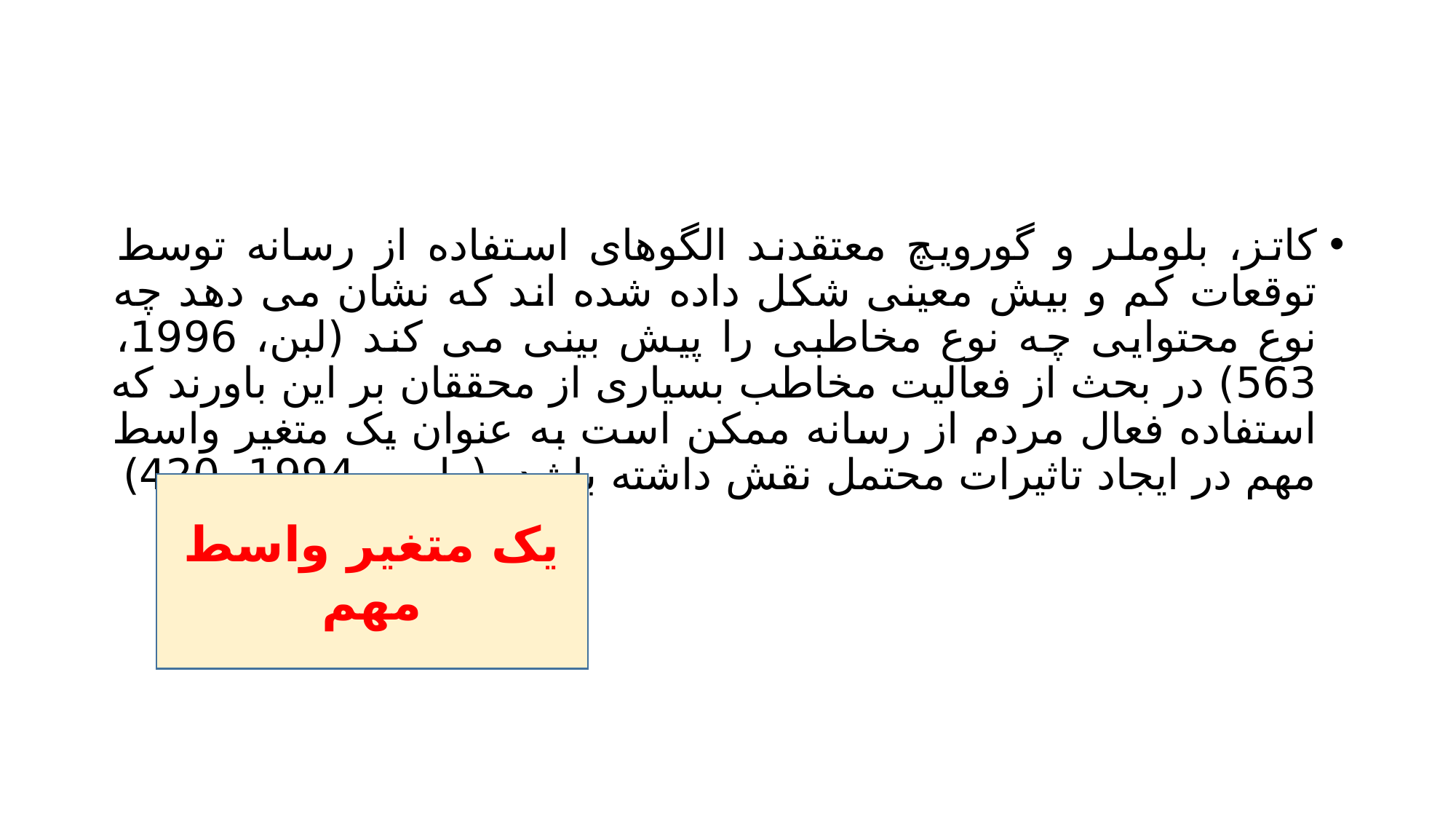

#
کاتز، بلوملر و گورویچ معتقدند الگوهای استفاده از رسانه توسط توقعات کم و بیش معینی شکل داده شده اند که نشان می دهد چه نوع محتوایی چه نوع مخاطبی را پیش بینی می کند (لبن، 1996، 563) در بحث از فعالیت مخاطب بسیاری از محققان بر این باورند که استفاده فعال مردم از رسانه ممکن است به عنوان یک متغیر واسط مهم در ایجاد تاثیرات محتمل نقش داشته باشد. (رابین، 1994، 420)

یک متغیر واسط مهم